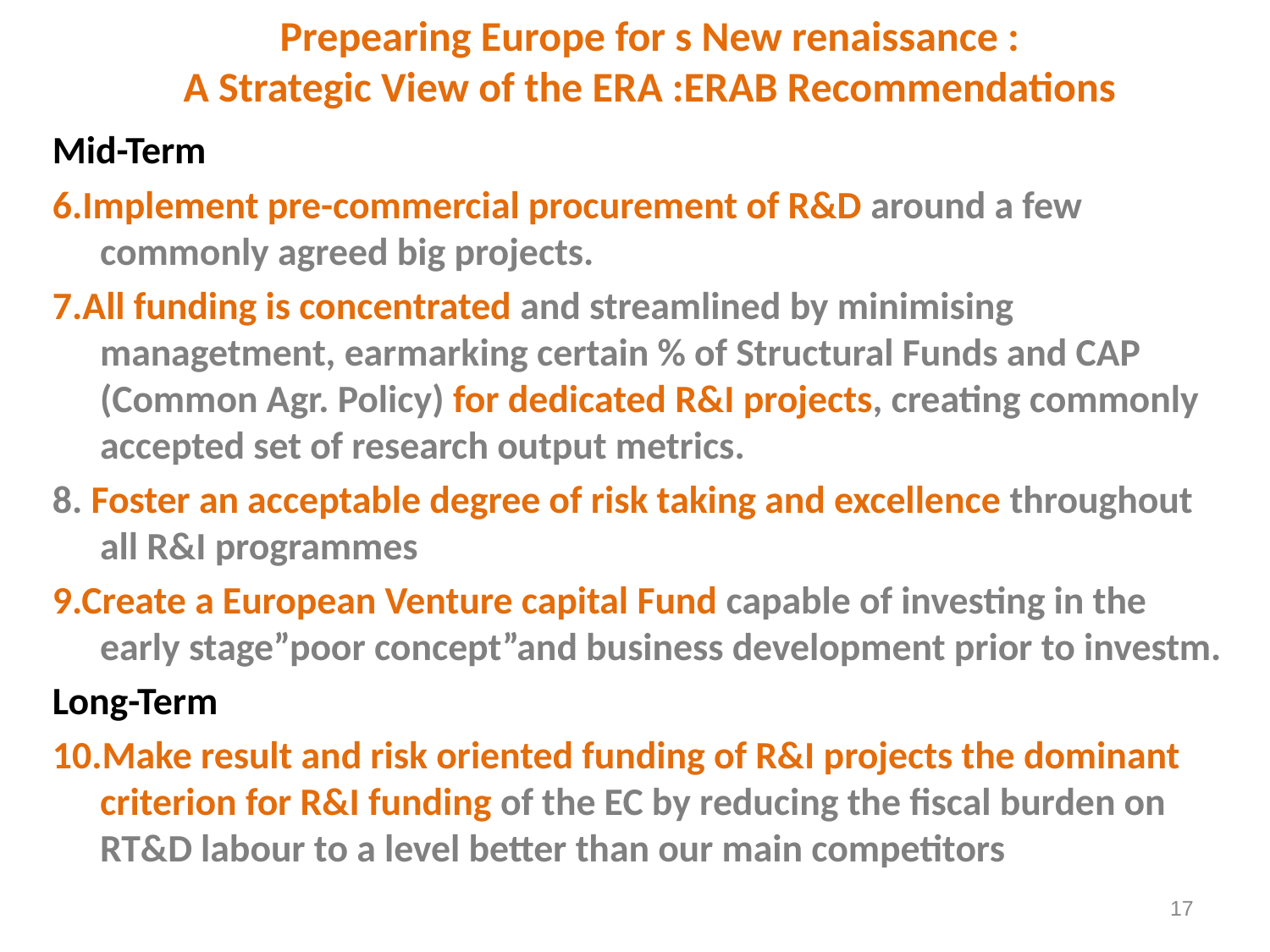

# Prepearing Europe for s New renaissance : A Strategic View of the ERA :ERAB Recommendations
Mid-Term
6.Implement pre-commercial procurement of R&D around a few commonly agreed big projects.
7.All funding is concentrated and streamlined by minimising managetment, earmarking certain % of Structural Funds and CAP (Common Agr. Policy) for dedicated R&I projects, creating commonly accepted set of research output metrics.
8. Foster an acceptable degree of risk taking and excellence throughout all R&I programmes
9.Create a European Venture capital Fund capable of investing in the early stage”poor concept”and business development prior to investm.
Long-Term
10.Make result and risk oriented funding of R&I projects the dominant criterion for R&I funding of the EC by reducing the fiscal burden on RT&D labour to a level better than our main competitors

17